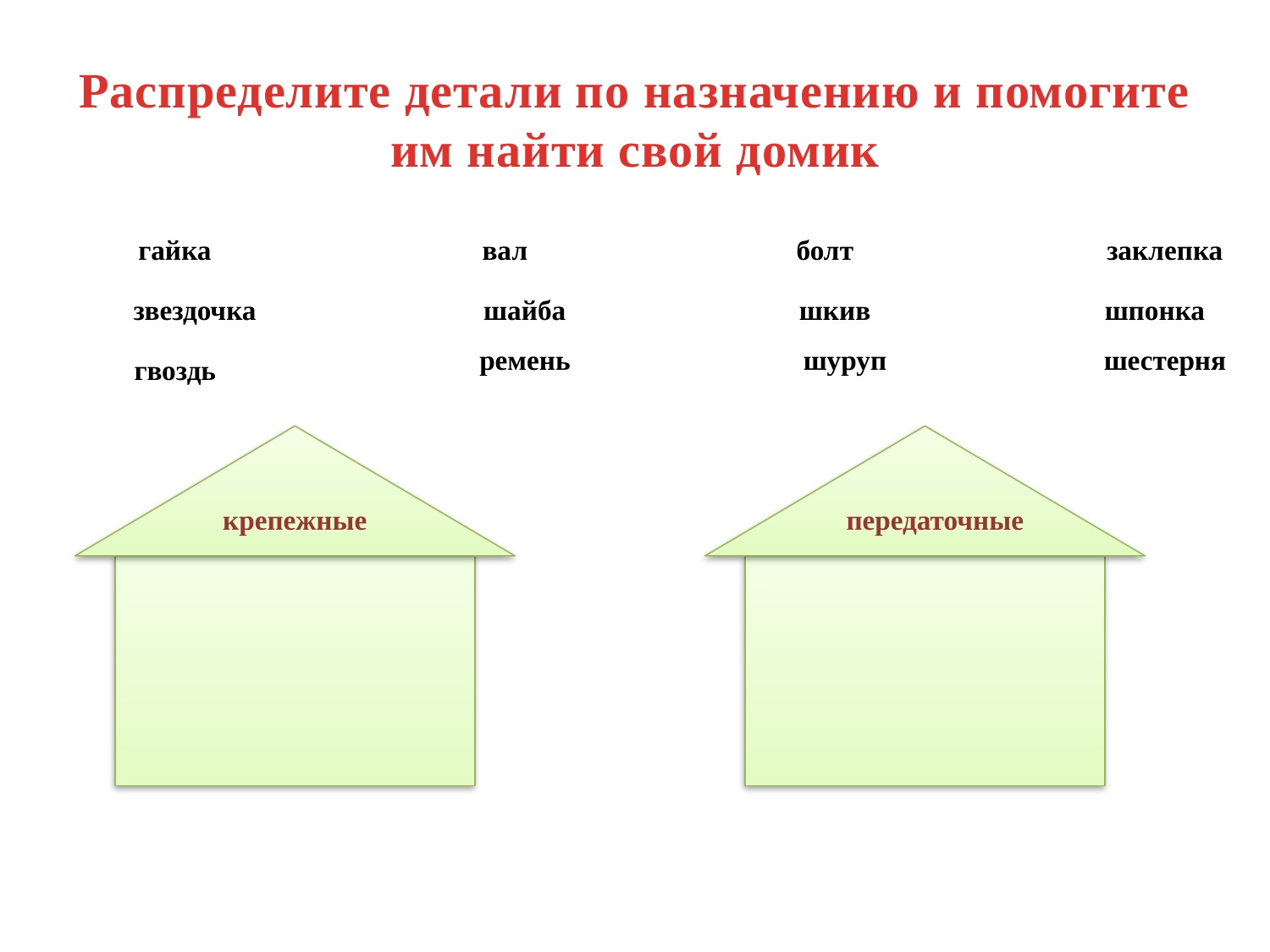

# Распределите детали по назначению и помогите им найти свой домик
гайка
вал
болт
заклепка
звездочка
шайба
шкив
шпонка
ремень
шуруп
шестерня
гвоздь

крепежные
передаточные